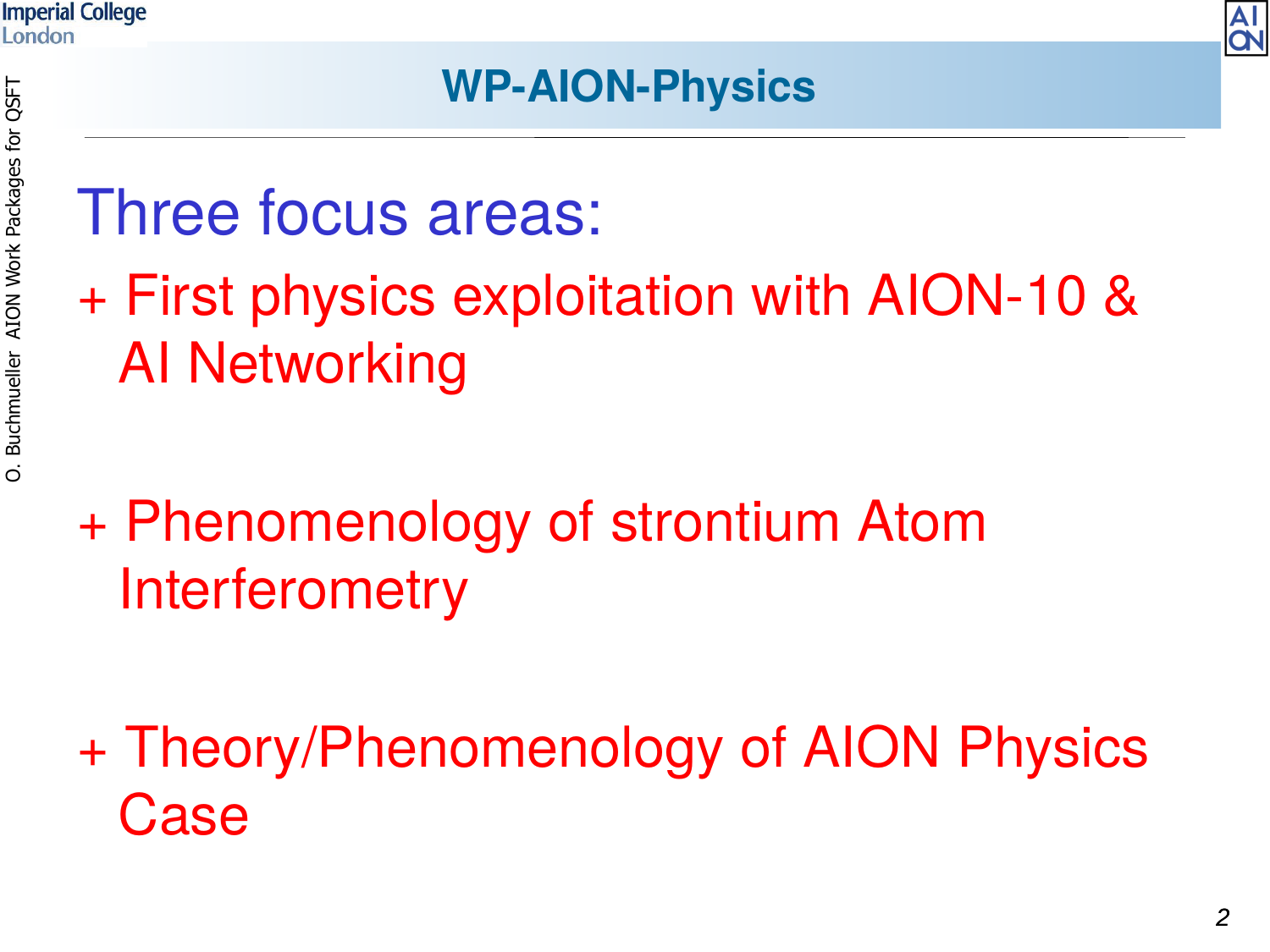

# WP-AION-Physics
Three focus areas:
+ First physics exploitation with AION-10 & AI Networking

+ Phenomenology of strontium Atom Interferometry

+ Theory/Phenomenology of AION Physics Case